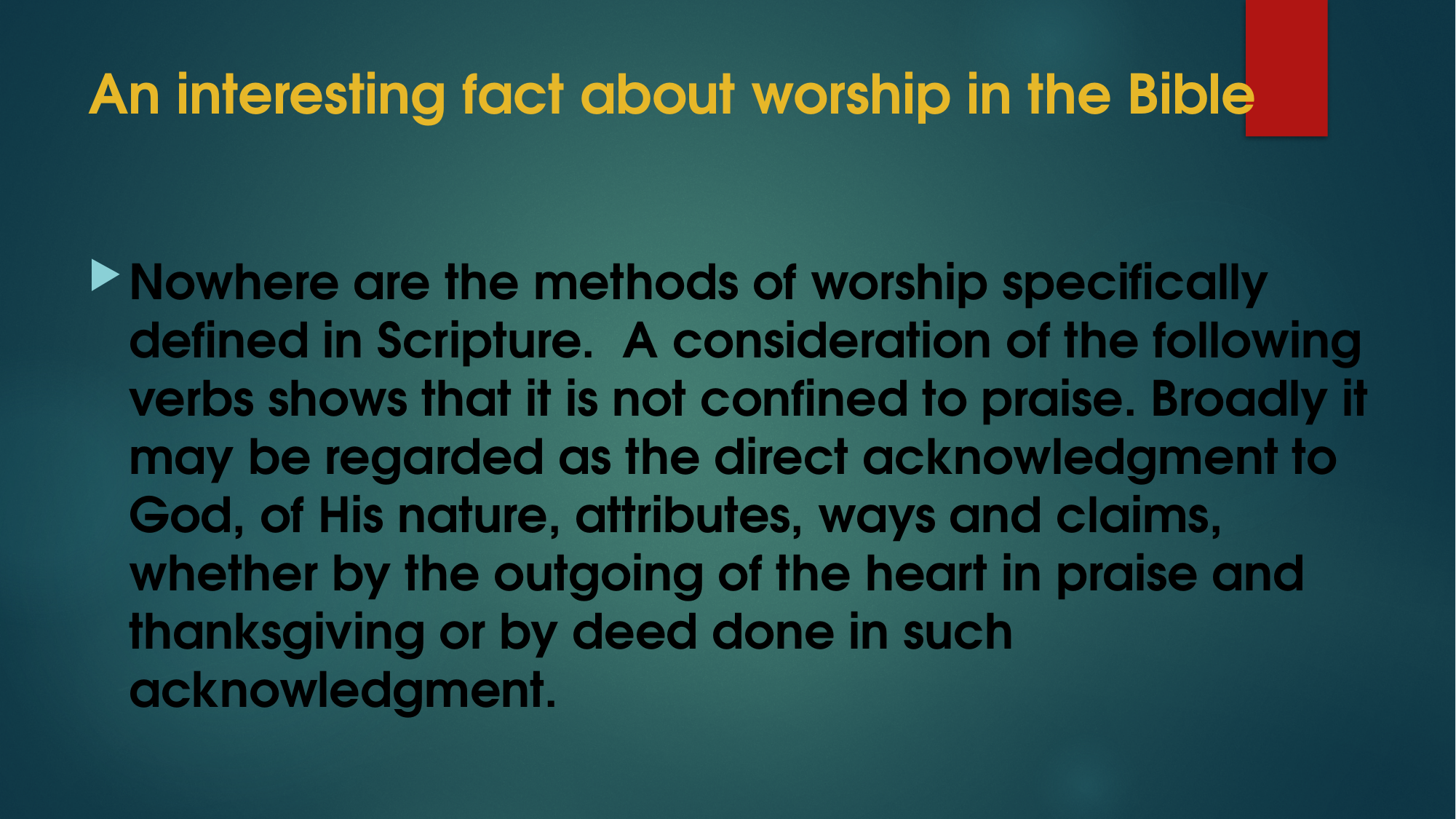

# An interesting fact about worship in the Bible
Nowhere are the methods of worship specifically defined in Scripture.  A consideration of the following verbs shows that it is not confined to praise. Broadly it may be regarded as the direct acknowledgment to God, of His nature, attributes, ways and claims, whether by the outgoing of the heart in praise and thanksgiving or by deed done in such acknowledgment.